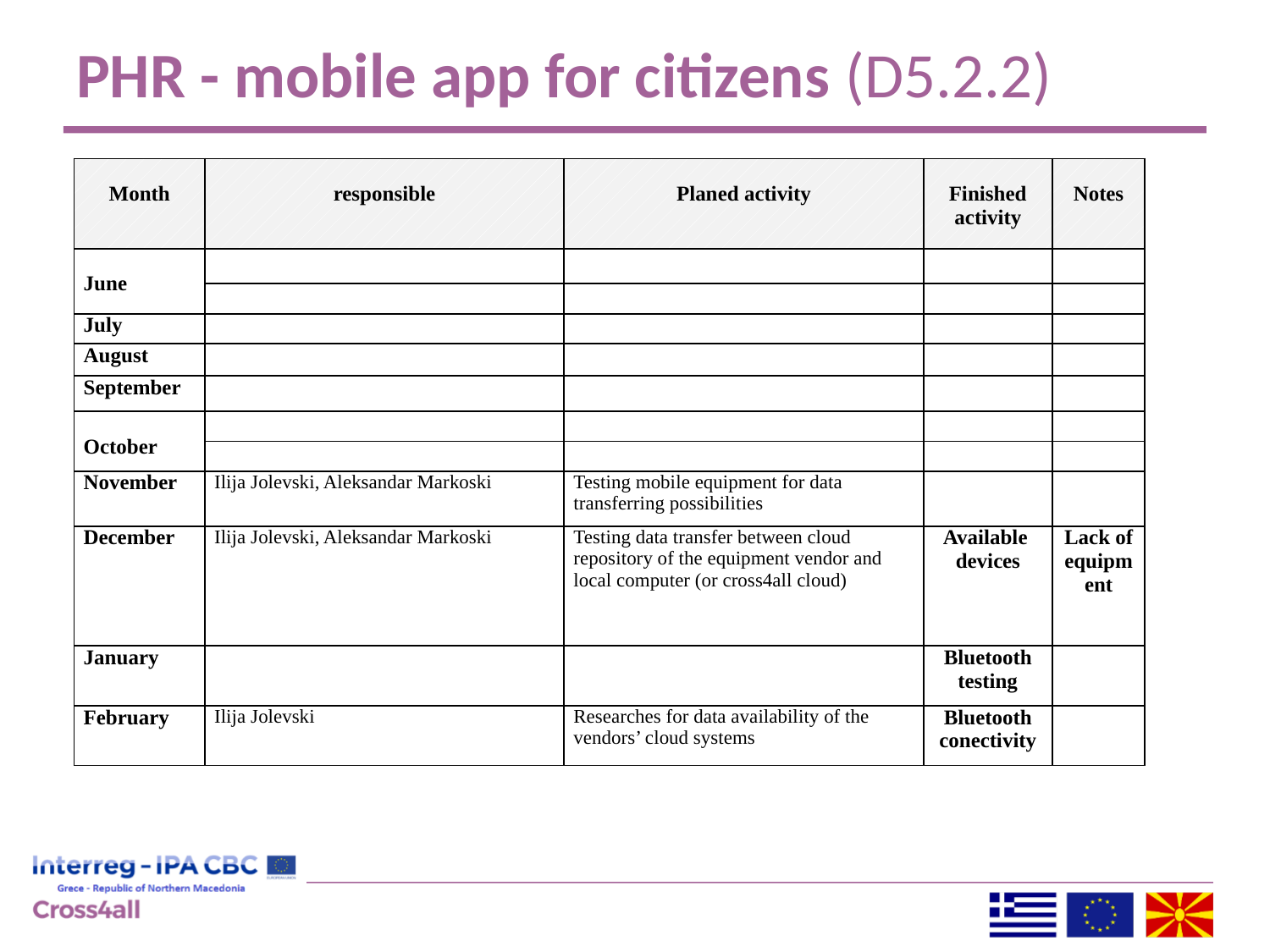

# PHR - mobile app for citizens (D5.2.2)
| Month | responsible | Planed activity | Finished activity | Notes |
| --- | --- | --- | --- | --- |
| June |  |  |  |  |
|  |  |  |  |  |
| July |  |  |  |  |
| August |  |  |  |  |
| September |  |  |  |  |
| October |  |  |  |  |
|  |  |  |  |  |
| November | Ilija Jolevski, Aleksandar Markoski | Testing mobile equipment for data transferring possibilities |  |  |
| December | Ilija Jolevski, Aleksandar Markoski | Testing data transfer between cloud repository of the equipment vendor and local computer (or cross4all cloud) | Available devices | Lack of equipment |
| January |  |  | Bluetooth testing |  |
| February | Ilija Jolevski | Researches for data availability of the vendors’ cloud systems | Bluetooth conectivity |  |